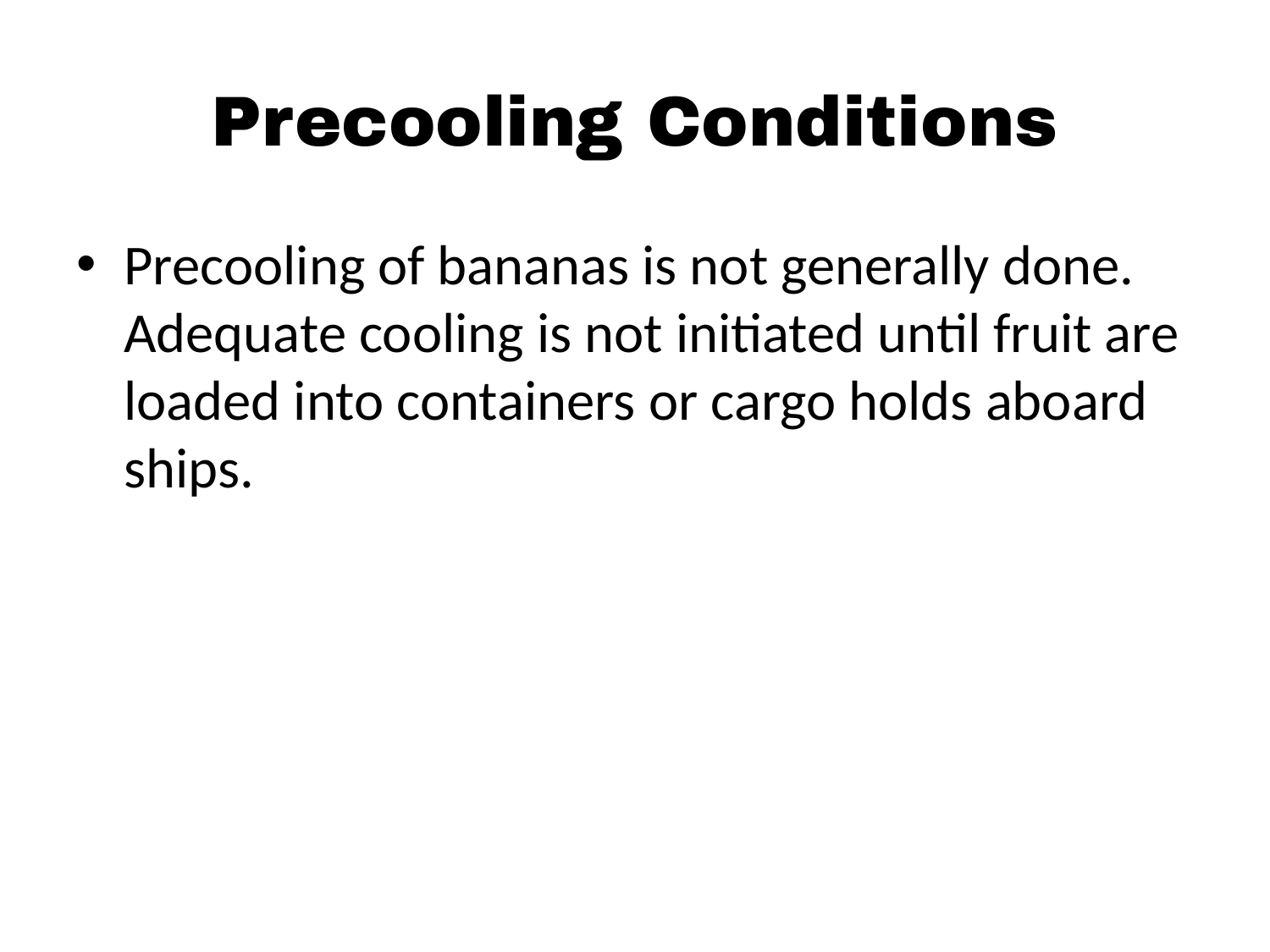

# Precooling Conditions
Precooling of bananas is not generally done. Adequate cooling is not initiated until fruit are loaded into containers or cargo holds aboard ships.